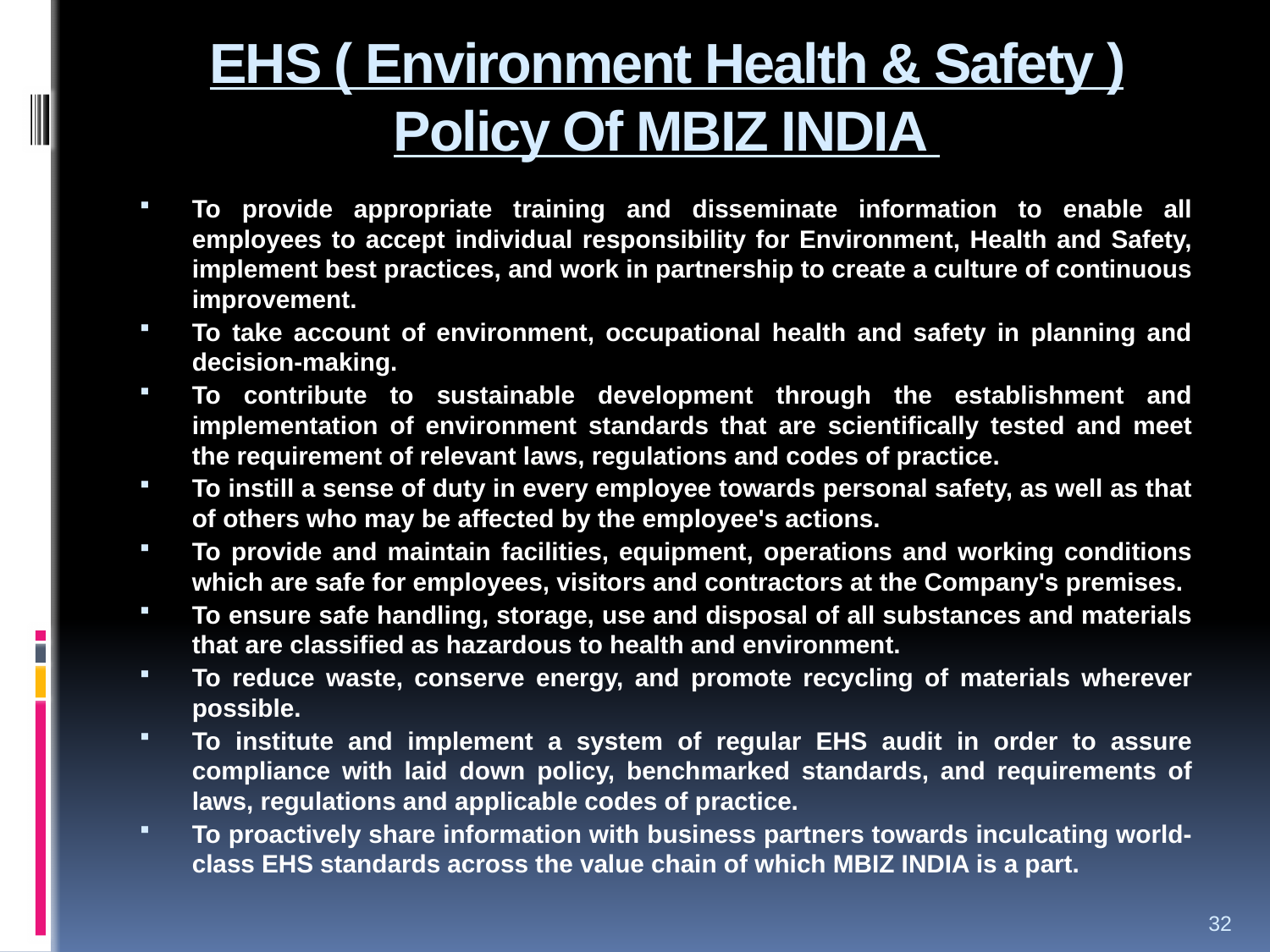

# EHS ( Environment Health & Safety ) Policy Of MBIZ INDIA

To provide appropriate training and disseminate information to enable all employees to accept individual responsibility for Environment, Health and Safety, implement best practices, and work in partnership to create a culture of continuous improvement.
To take account of environment, occupational health and safety in planning and decision-making.
To contribute to sustainable development through the establishment and implementation of environment standards that are scientifically tested and meet the requirement of relevant laws, regulations and codes of practice.
To instill a sense of duty in every employee towards personal safety, as well as that of others who may be affected by the employee's actions.
To provide and maintain facilities, equipment, operations and working conditions which are safe for employees, visitors and contractors at the Company's premises.
To ensure safe handling, storage, use and disposal of all substances and materials that are classified as hazardous to health and environment.
To reduce waste, conserve energy, and promote recycling of materials wherever possible.
To institute and implement a system of regular EHS audit in order to assure compliance with laid down policy, benchmarked standards, and requirements of laws, regulations and applicable codes of practice.
To proactively share information with business partners towards inculcating world-class EHS standards across the value chain of which MBIZ INDIA is a part.

32